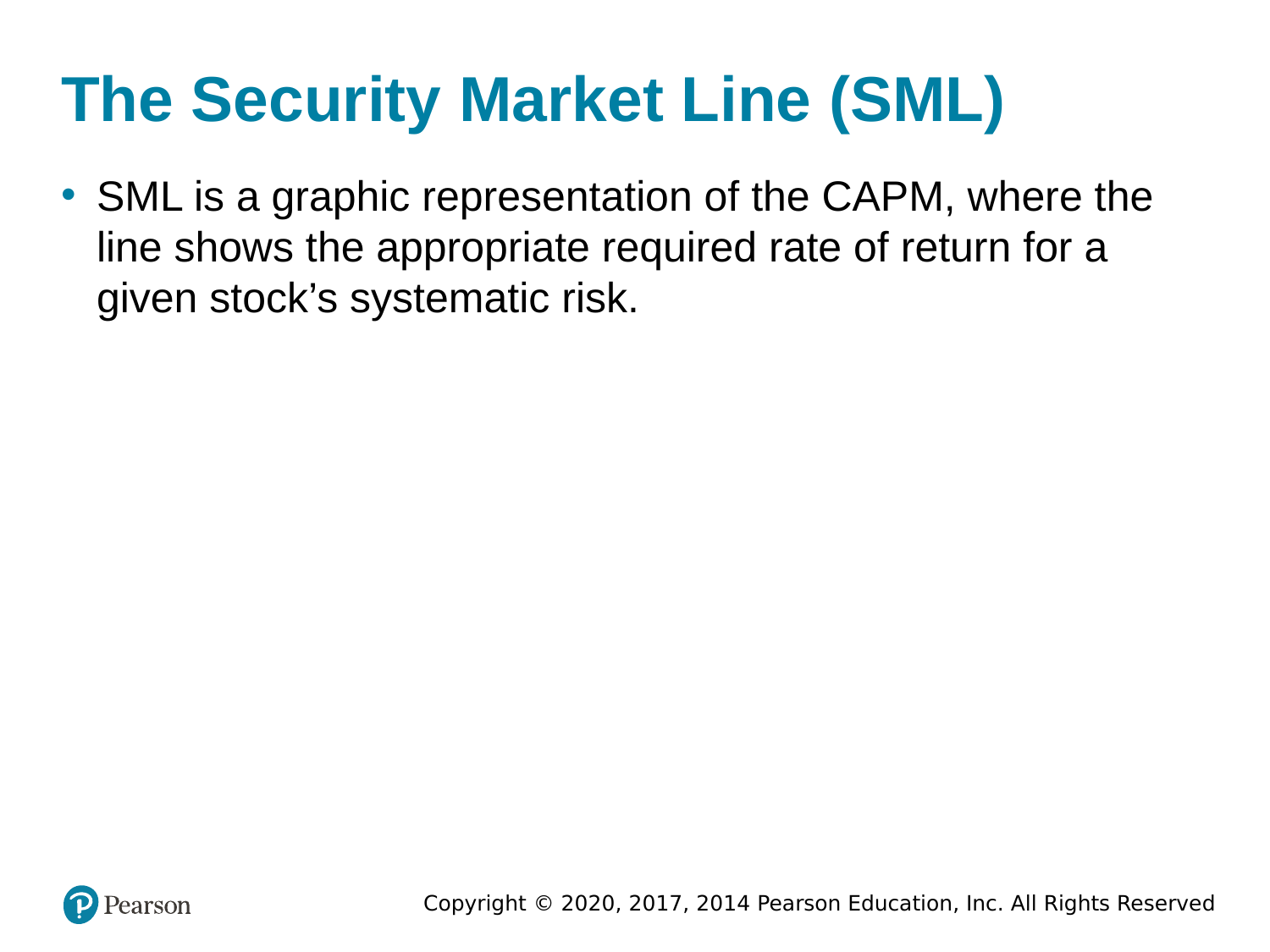

# The Security Market Line (SML)
SML is a graphic representation of the CAPM, where the line shows the appropriate required rate of return for a given stock’s systematic risk.